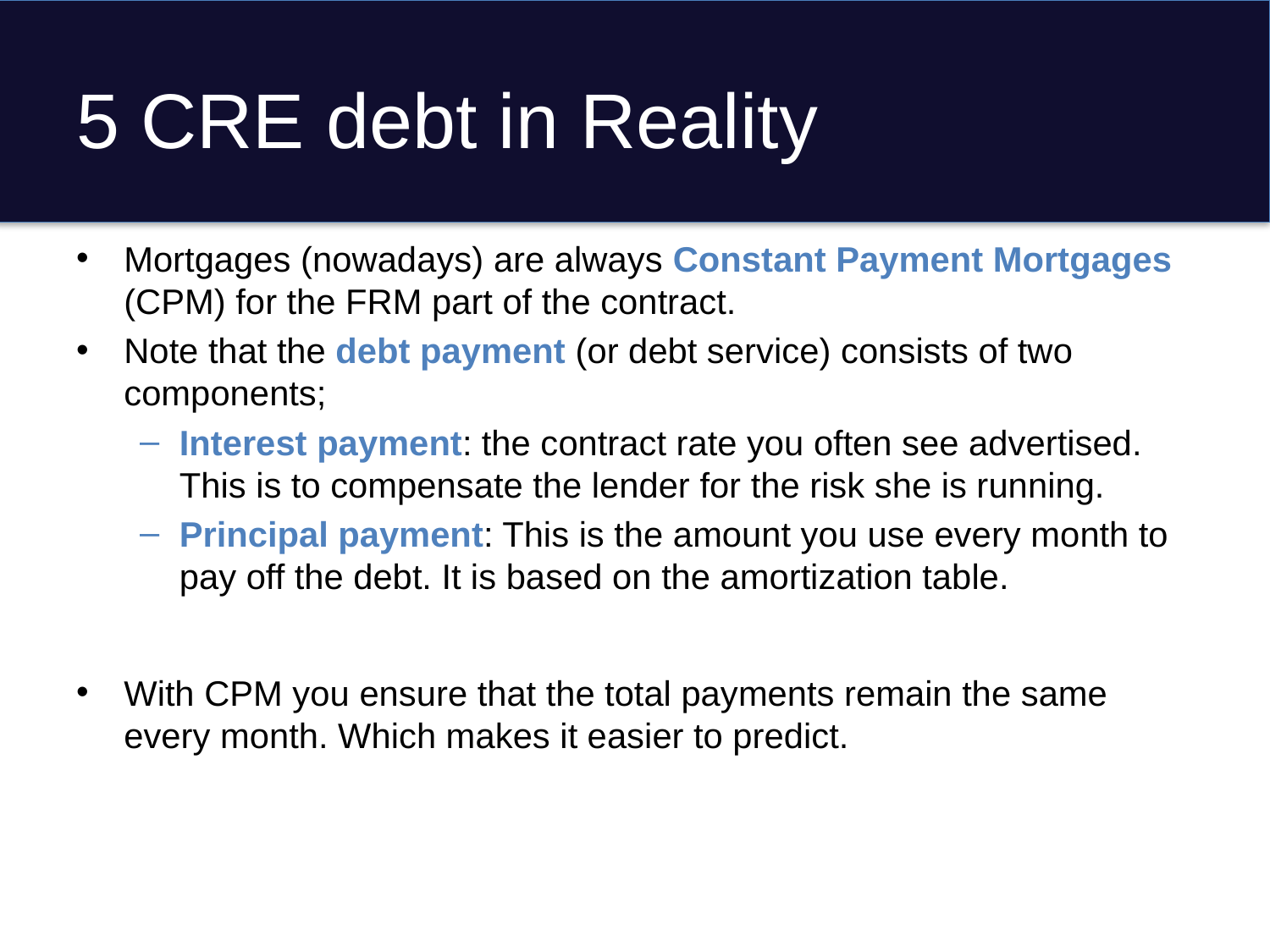

# 5 CRE debt in Reality
Mortgages (nowadays) are always Constant Payment Mortgages (CPM) for the FRM part of the contract.
Note that the debt payment (or debt service) consists of two components;
Interest payment: the contract rate you often see advertised. This is to compensate the lender for the risk she is running.
Principal payment: This is the amount you use every month to pay off the debt. It is based on the amortization table.

With CPM you ensure that the total payments remain the same every month. Which makes it easier to predict.